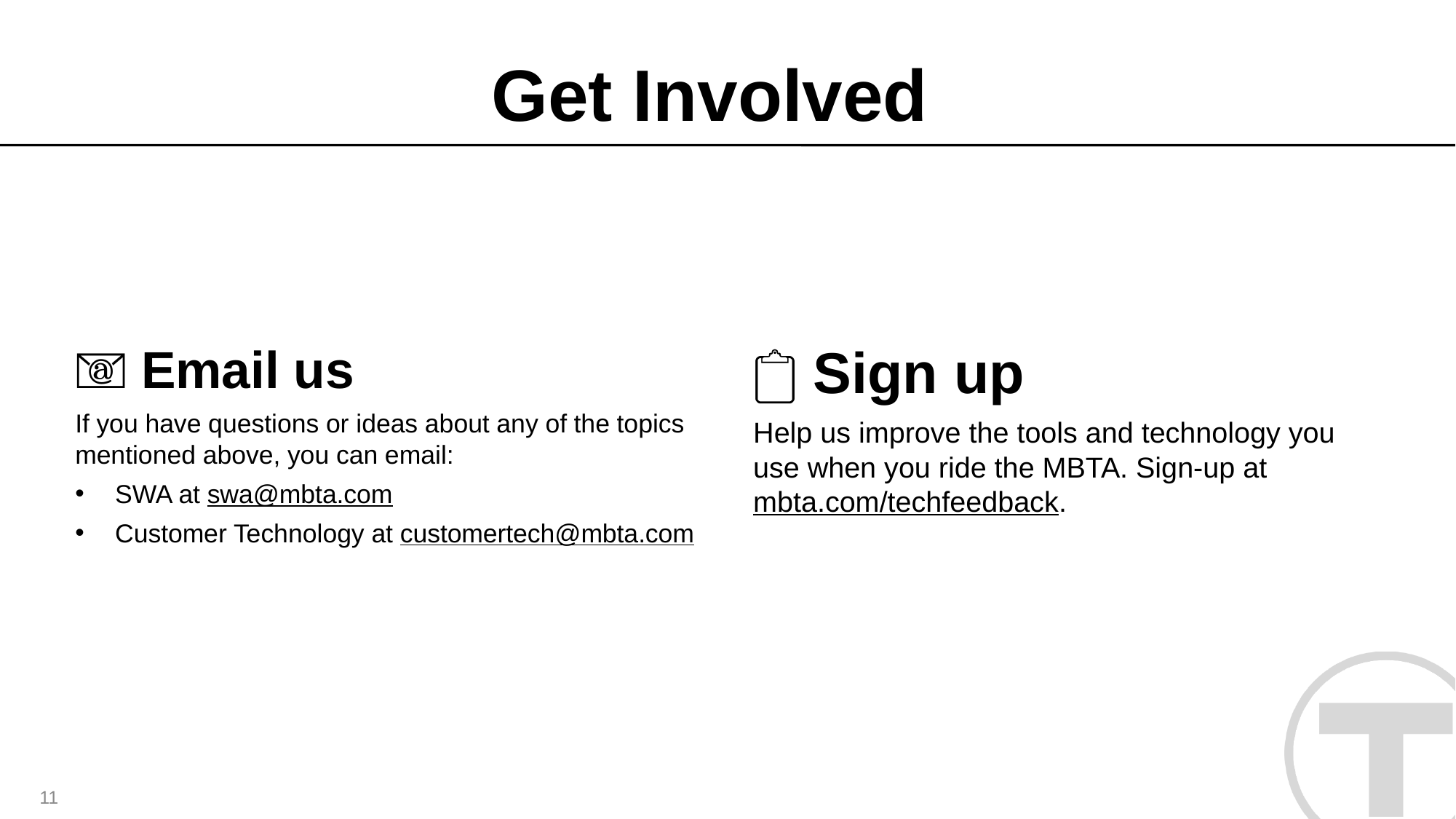

Get Involved
📋 Sign up
Help us improve the tools and technology you use when you ride the MBTA. Sign-up at  mbta.com/techfeedback.
📧 Email us
If you have questions or ideas about any of the topics mentioned above, you can email:
SWA at swa@mbta.com
Customer Technology at customertech@mbta.com